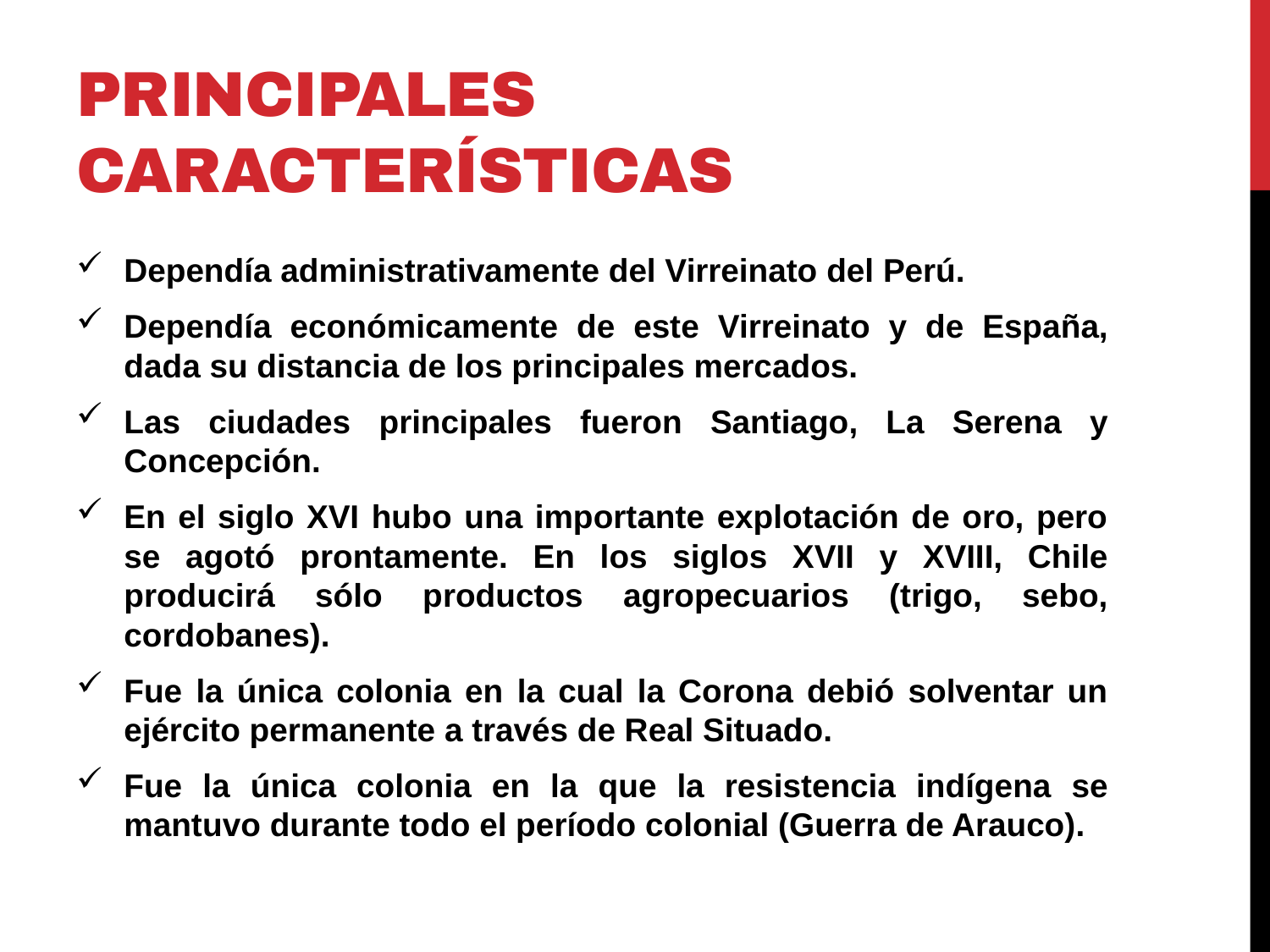

# Principales características
Dependía administrativamente del Virreinato del Perú.
Dependía económicamente de este Virreinato y de España, dada su distancia de los principales mercados.
Las ciudades principales fueron Santiago, La Serena y Concepción.
En el siglo XVI hubo una importante explotación de oro, pero se agotó prontamente. En los siglos XVII y XVIII, Chile producirá sólo productos agropecuarios (trigo, sebo, cordobanes).
Fue la única colonia en la cual la Corona debió solventar un ejército permanente a través de Real Situado.
Fue la única colonia en la que la resistencia indígena se mantuvo durante todo el período colonial (Guerra de Arauco).